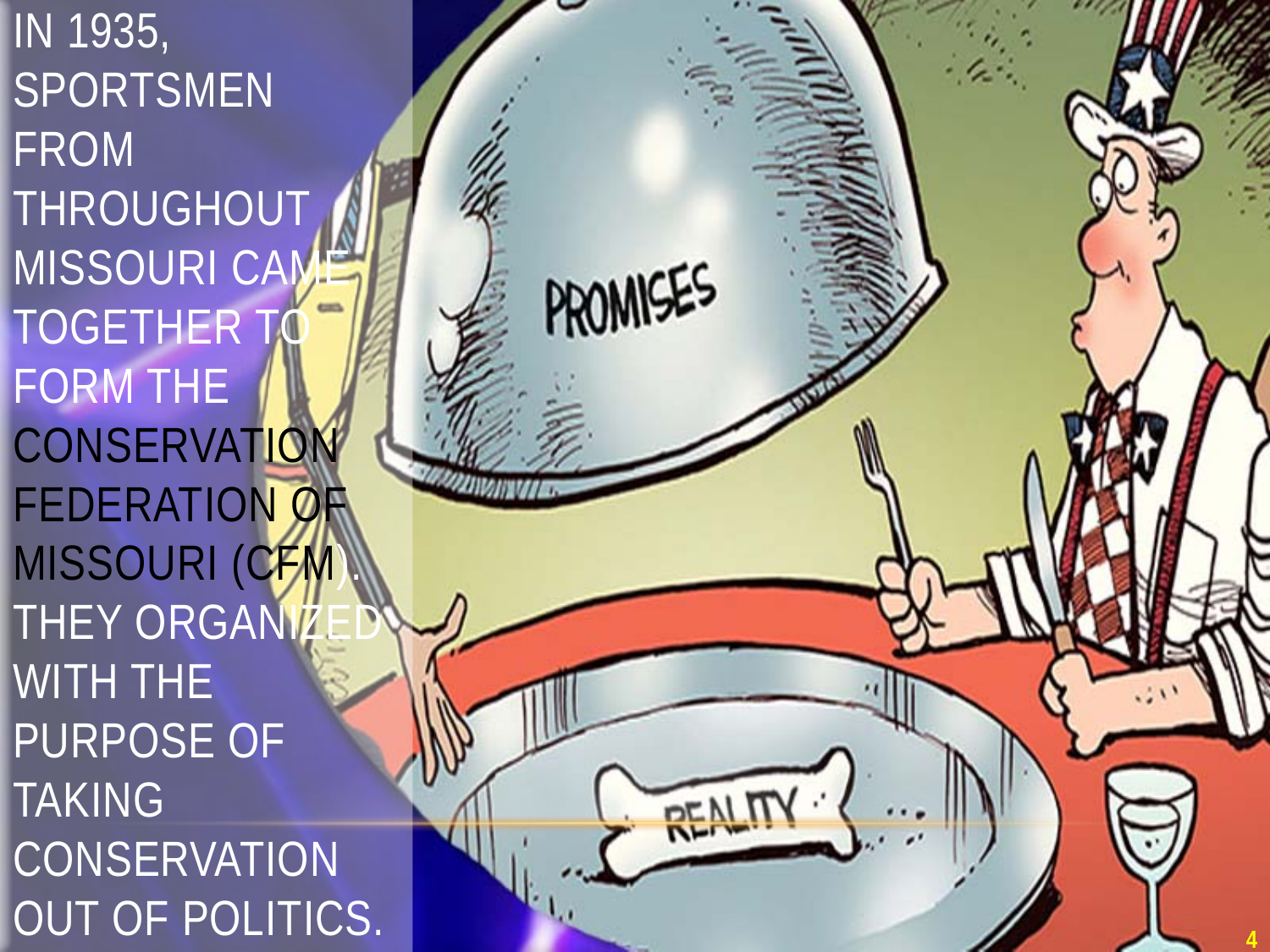

# In 1935, sportsmen from throughout Missouri came together to form the Conservation Federation of Missouri (CFM). They organized with the purpose of taking conservation out of politics.
4